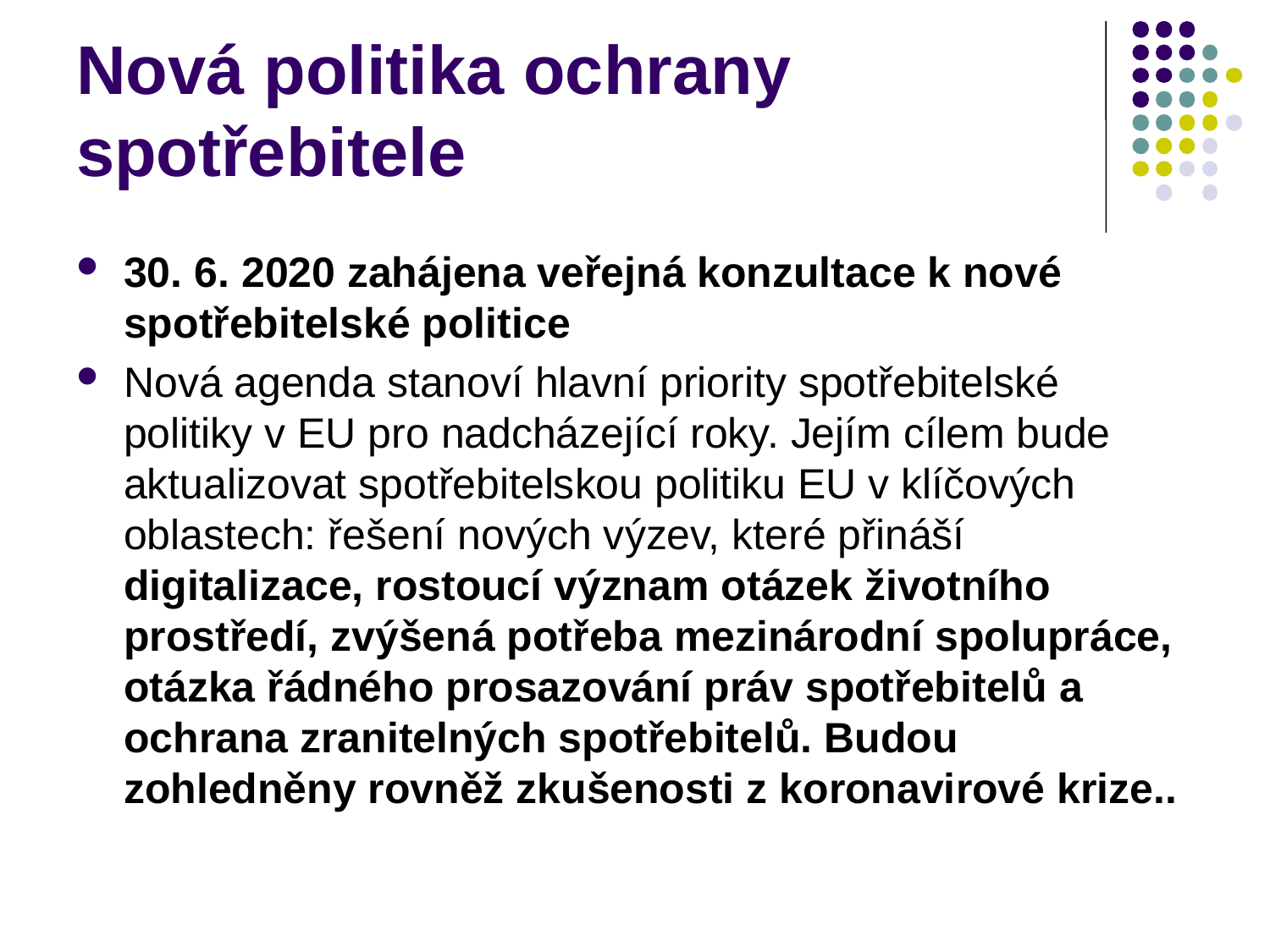

# Nová politika ochrany spotřebitele
30. 6. 2020 zahájena veřejná konzultace k nové spotřebitelské politice
Nová agenda stanoví hlavní priority spotřebitelské politiky v EU pro nadcházející roky. Jejím cílem bude aktualizovat spotřebitelskou politiku EU v klíčových oblastech: řešení nových výzev, které přináší digitalizace, rostoucí význam otázek životního prostředí, zvýšená potřeba mezinárodní spolupráce, otázka řádného prosazování práv spotřebitelů a ochrana zranitelných spotřebitelů. Budou zohledněny rovněž zkušenosti z koronavirové krize..